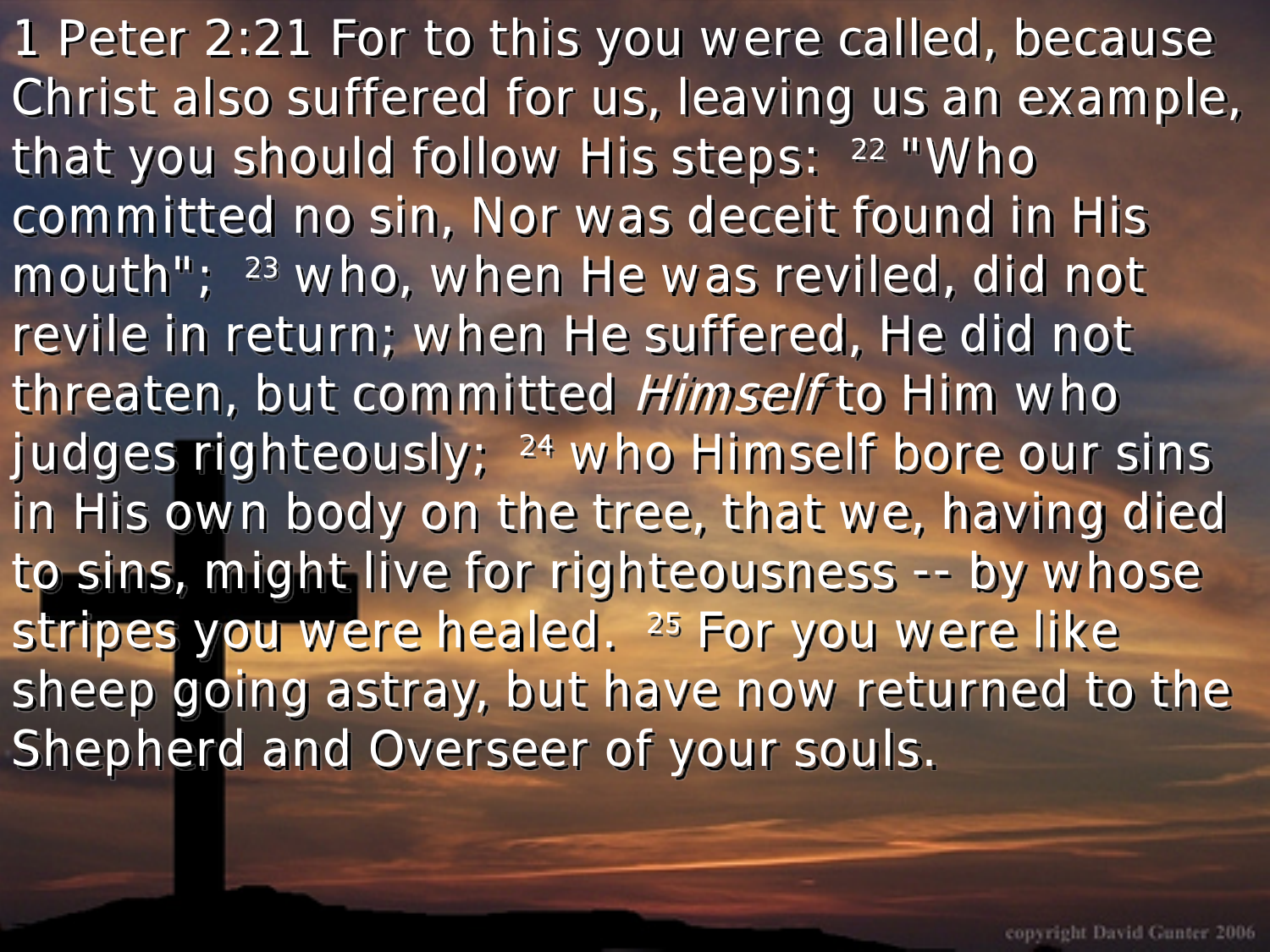

1 Peter 2:21 For to this you were called, because Christ also suffered for us, leaving us an example, that you should follow His steps:  22 "Who committed no sin, Nor was deceit found in His mouth";  23 who, when He was reviled, did not revile in return; when He suffered, He did not threaten, but committed Himself to Him who judges righteously;  24 who Himself bore our sins in His own body on the tree, that we, having died to sins, might live for righteousness -- by whose stripes you were healed.  25 For you were like sheep going astray, but have now returned to the Shepherd and Overseer of your souls.